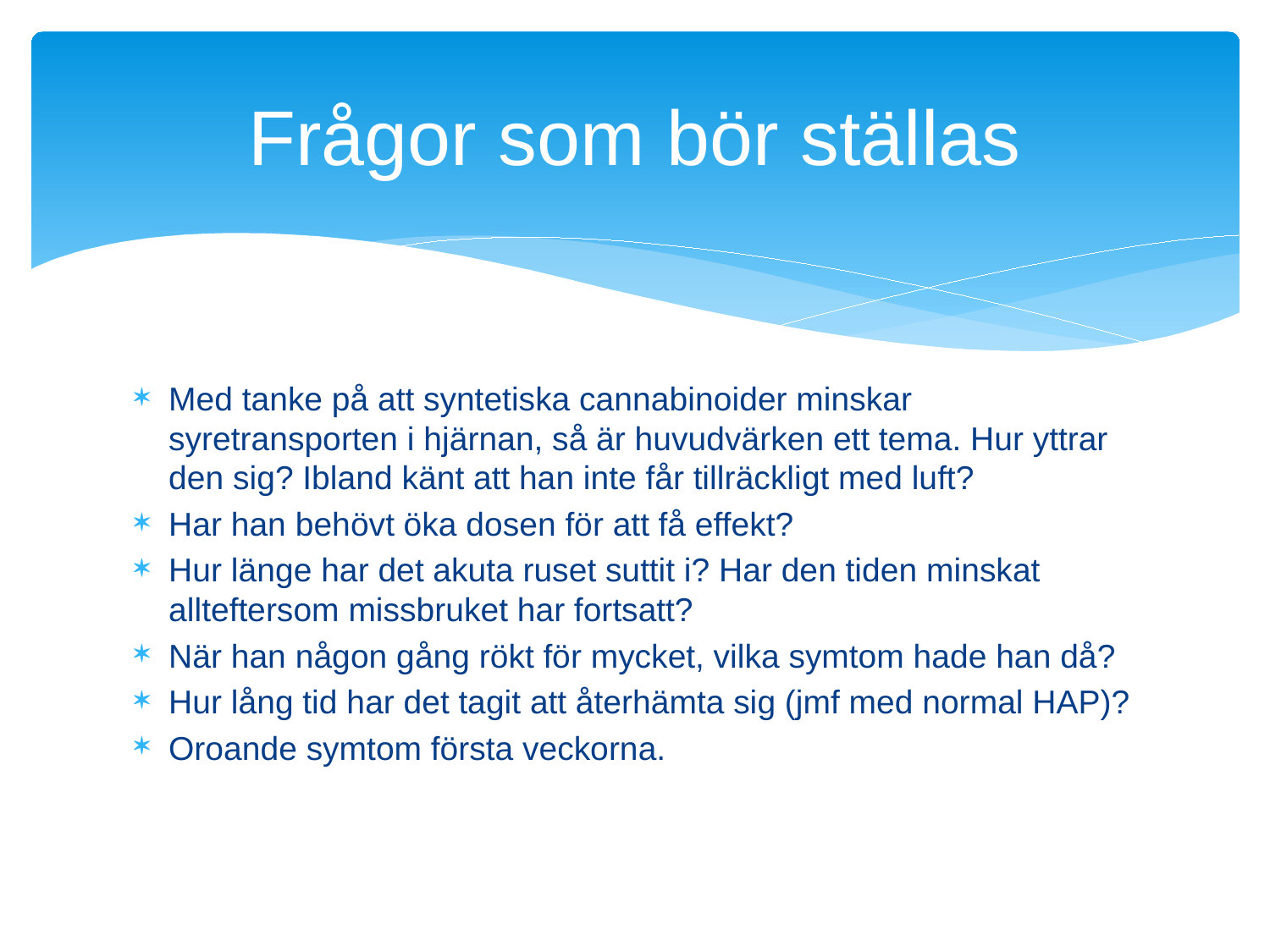

# Frågor som bör ställas
Med tanke på att syntetiska cannabinoider minskar syretransporten i hjärnan, så är huvudvärken ett tema. Hur yttrar den sig? Ibland känt att han inte får tillräckligt med luft?
Har han behövt öka dosen för att få effekt?
Hur länge har det akuta ruset suttit i? Har den tiden minskat allteftersom missbruket har fortsatt?
När han någon gång rökt för mycket, vilka symtom hade han då?
Hur lång tid har det tagit att återhämta sig (jmf med normal HAP)?
Oroande symtom första veckorna.